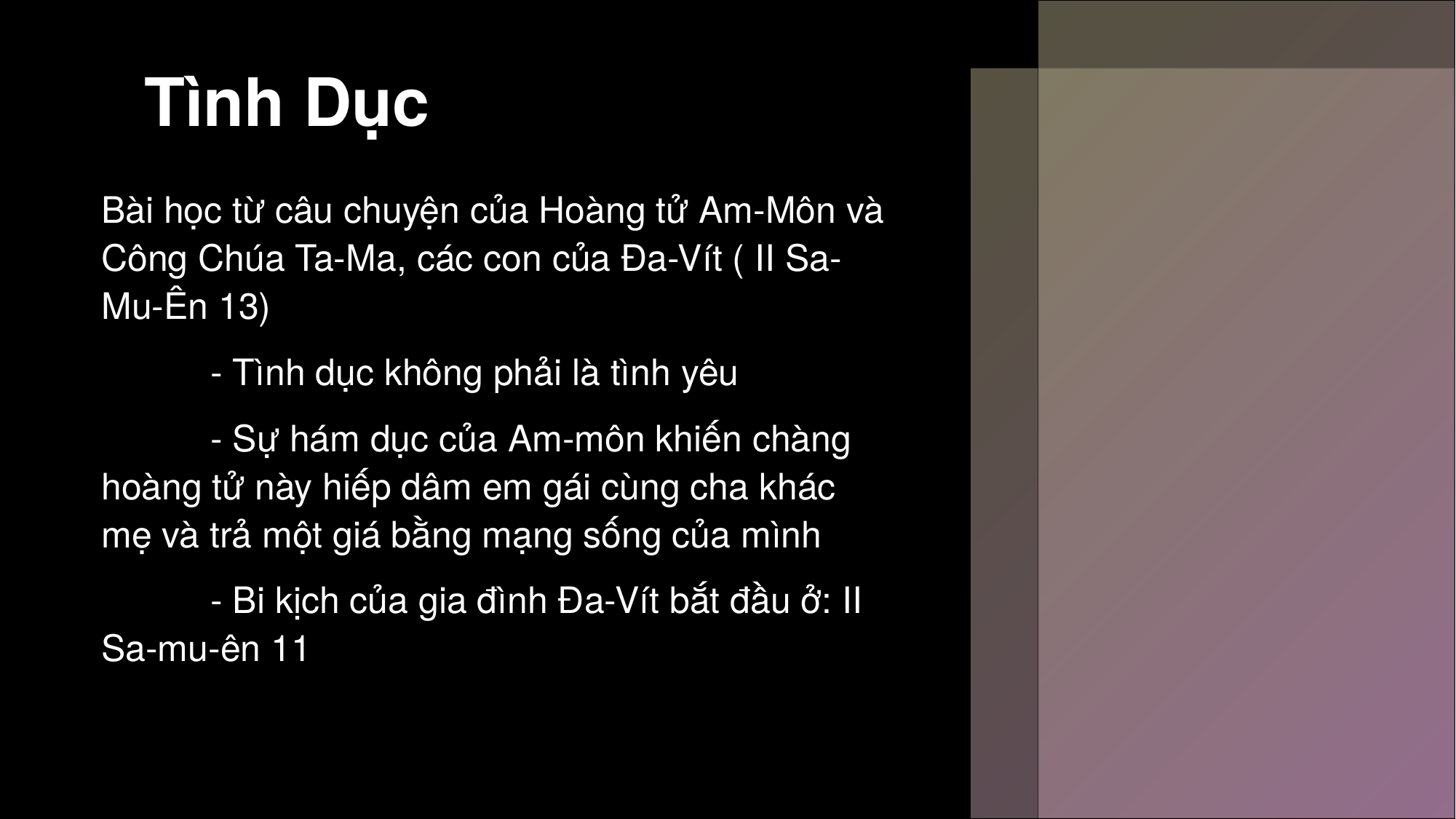

# Tình Dục

Bài học từ câu chuyện của Hoàng tử Am-Môn và Công Chúa Ta-Ma, các con của Đa-Vít ( II Sa-Mu-Ên 13)
	- Tình dục không phải là tình yêu
	- Sự hám dục của Am-môn khiến chàng hoàng tử này hiếp dâm em gái cùng cha khác mẹ và trả một giá bằng mạng sống của mình
	- Bi kịch của gia đình Đa-Vít bắt đầu ở: II Sa-mu-ên 11